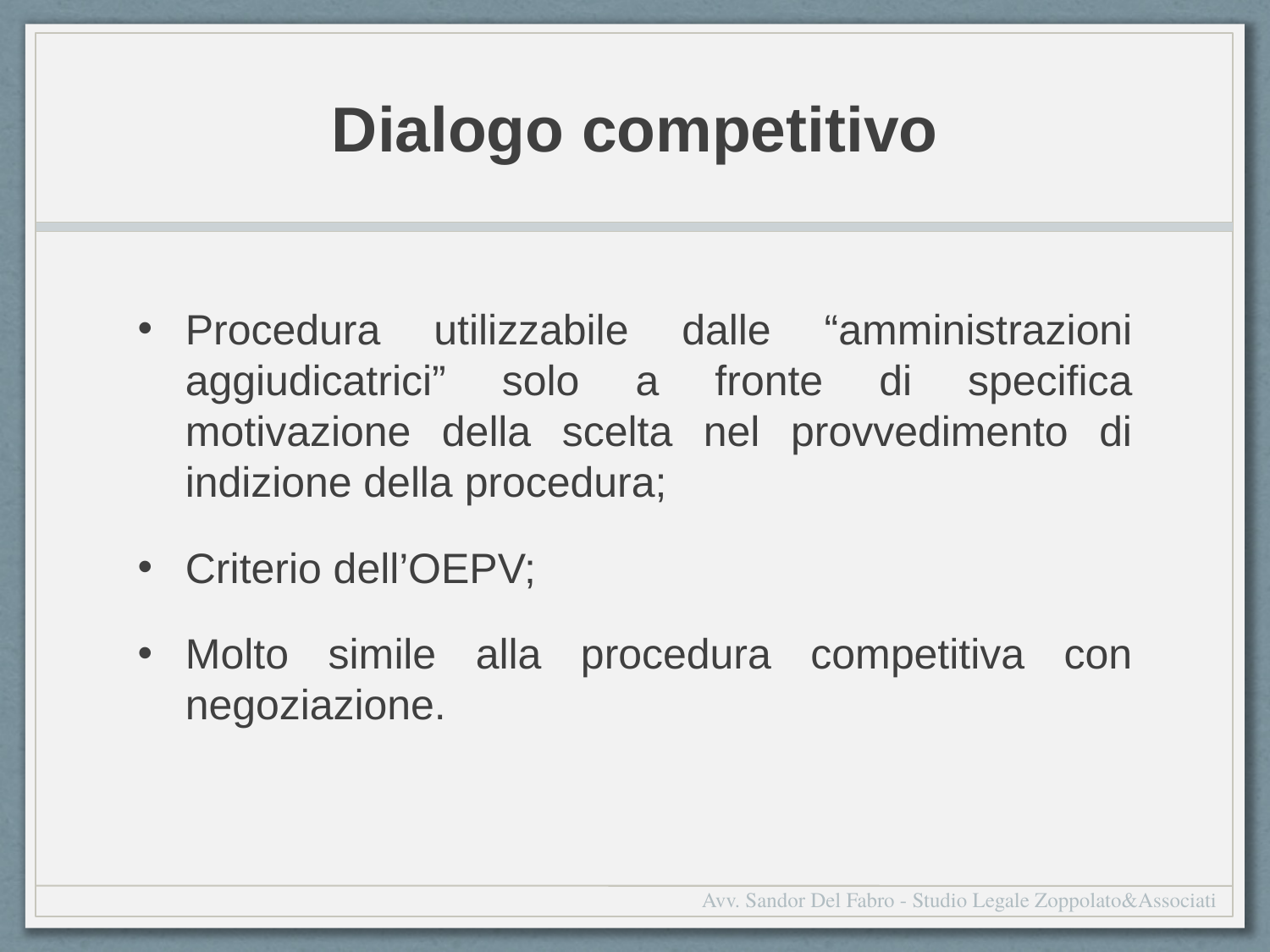

# Dialogo competitivo
Procedura utilizzabile dalle “amministrazioni aggiudicatrici” solo a fronte di specifica motivazione della scelta nel provvedimento di indizione della procedura;
Criterio dell’OEPV;
Molto simile alla procedura competitiva con negoziazione.
Avv. Sandor Del Fabro - Studio Legale Zoppolato&Associati